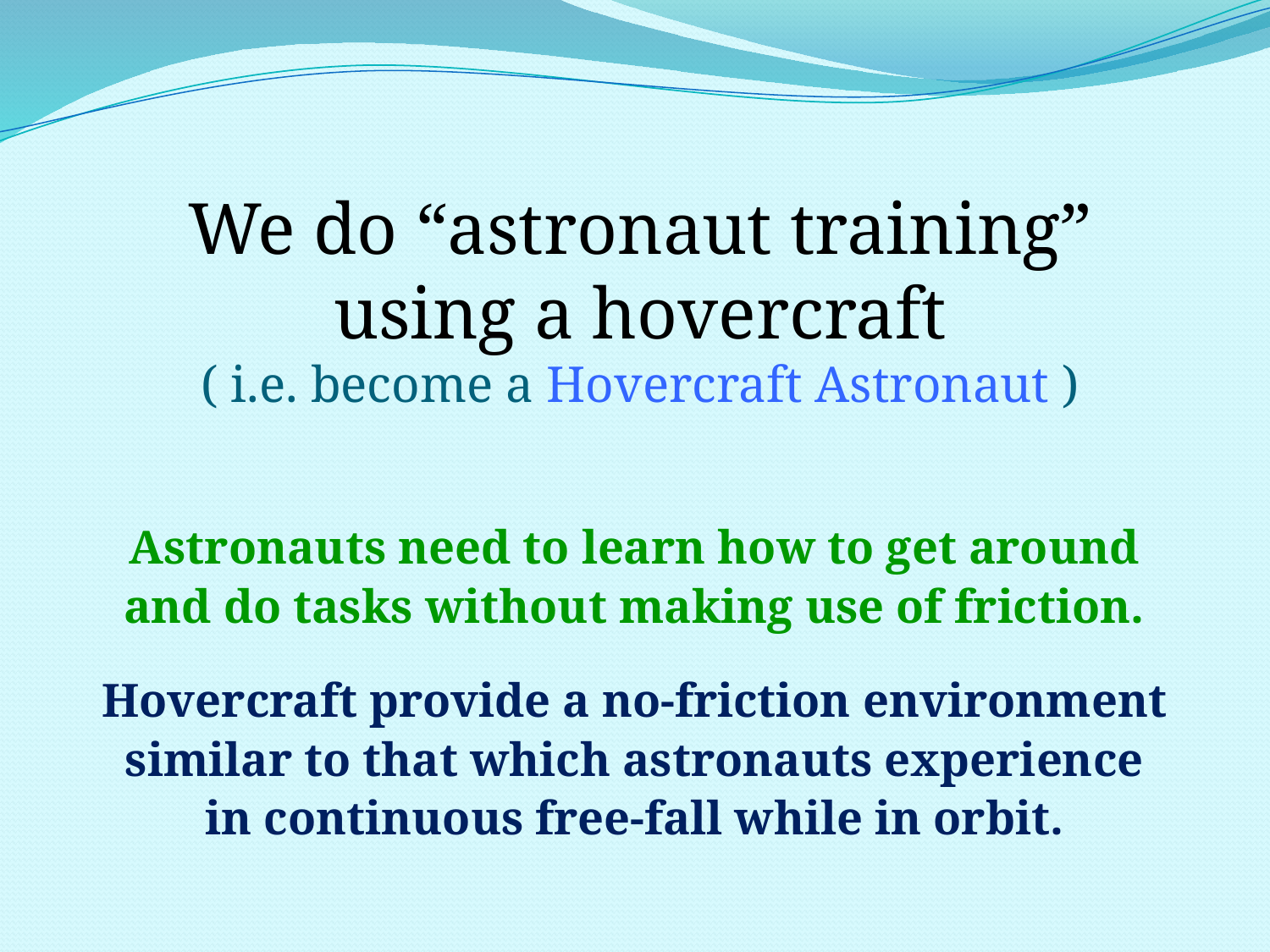

# We do “astronaut training” using a hovercraft ( i.e. become a Hovercraft Astronaut )
Astronauts need to learn how to get around
and do tasks without making use of friction.

Hovercraft provide a no-friction environment
similar to that which astronauts experience
in continuous free-fall while in orbit.